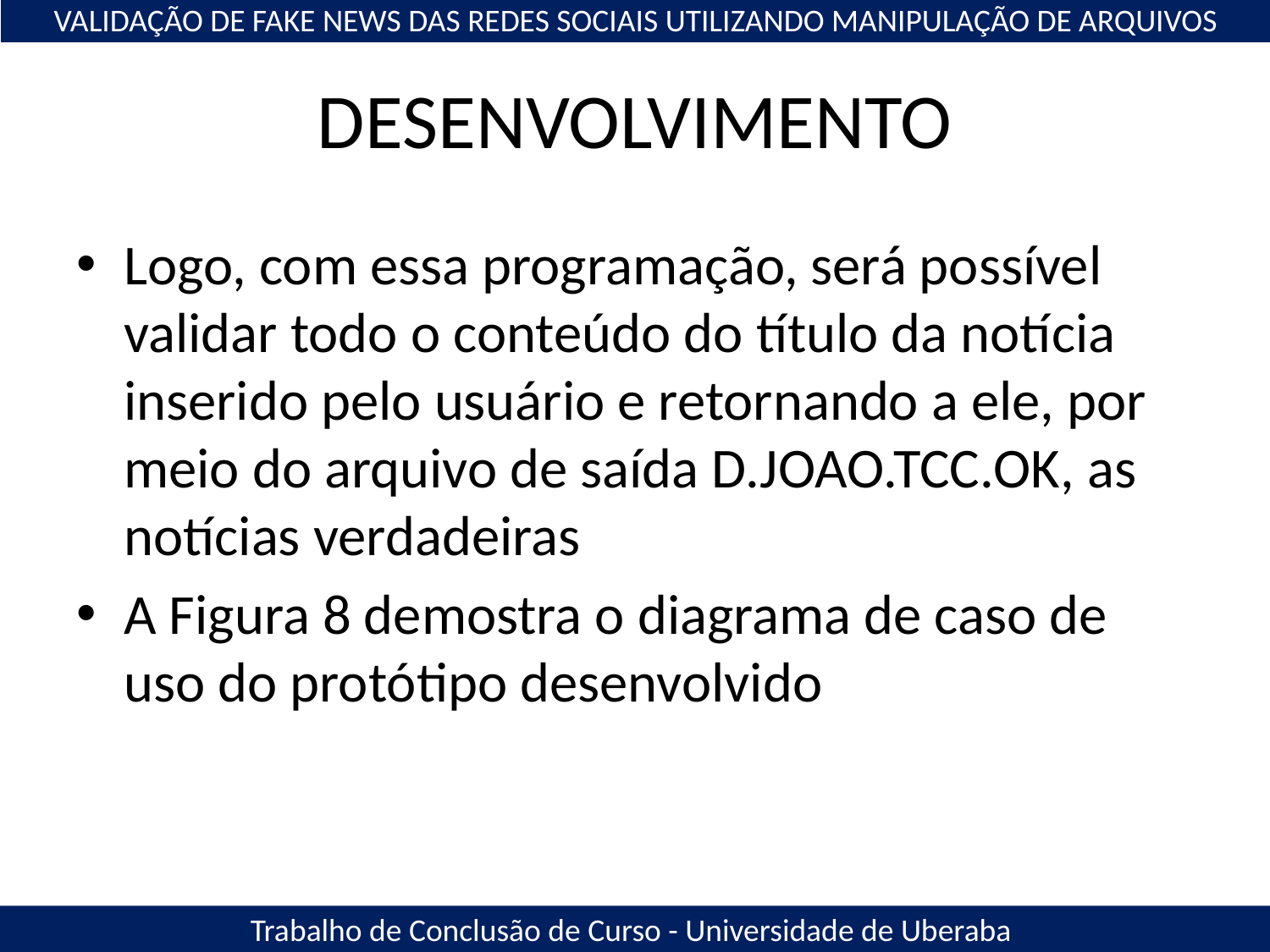

VALIDAÇÃO DE FAKE NEWS DAS REDES SOCIAIS UTILIZANDO MANIPULAÇÃO DE ARQUIVOS
# DESENVOLVIMENTO
Logo, com essa programação, será possível validar todo o conteúdo do título da notícia inserido pelo usuário e retornando a ele, por meio do arquivo de saída D.JOAO.TCC.OK, as notícias verdadeiras
A Figura 8 demostra o diagrama de caso de uso do protótipo desenvolvido
Trabalho de Conclusão de Curso - Universidade de Uberaba